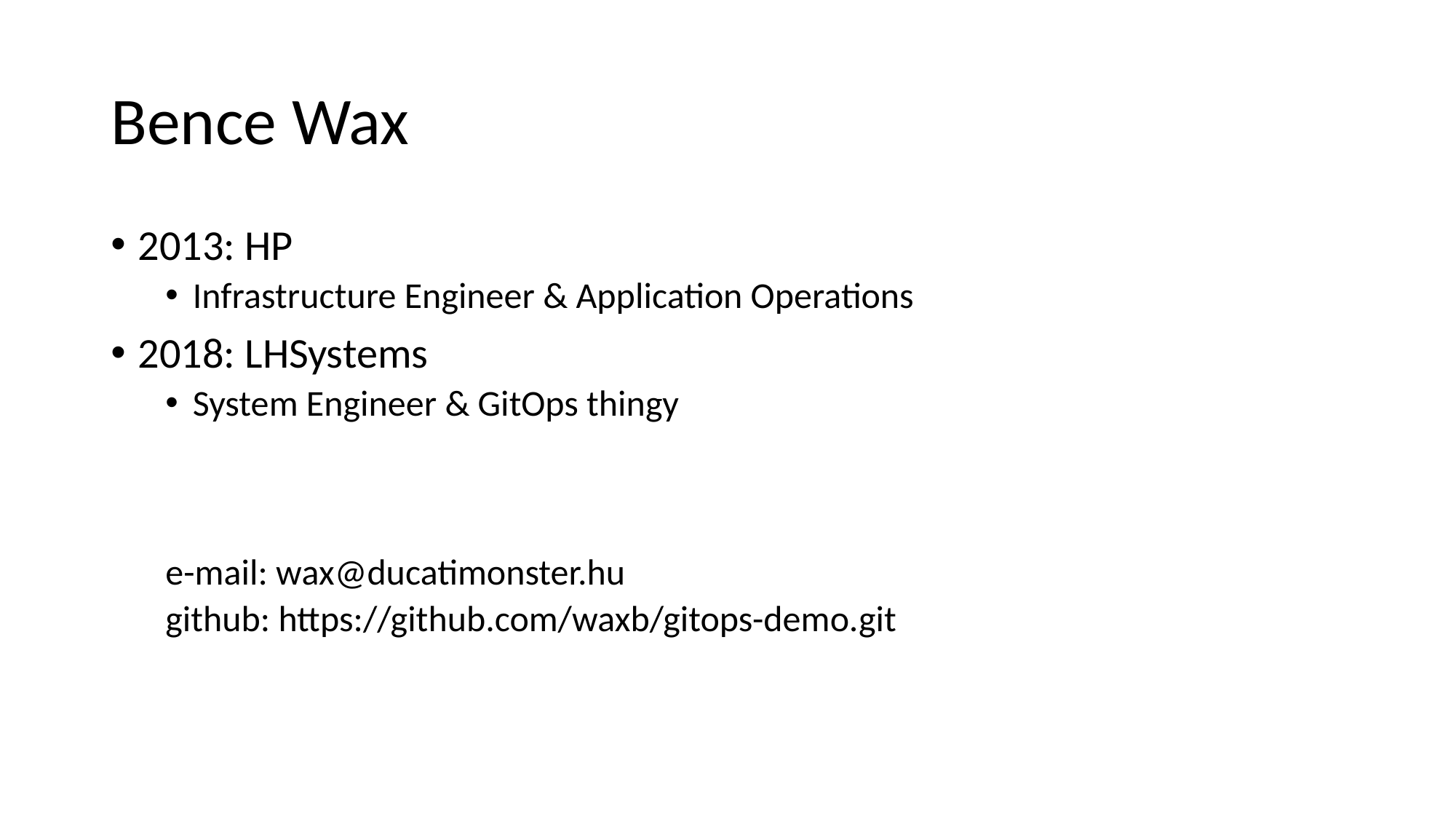

# Bence Wax
2013: HP
Infrastructure Engineer & Application Operations
2018: LHSystems
System Engineer & GitOps thingy

e-mail: wax@ducatimonster.hu
github: https://github.com/waxb/gitops-demo.git